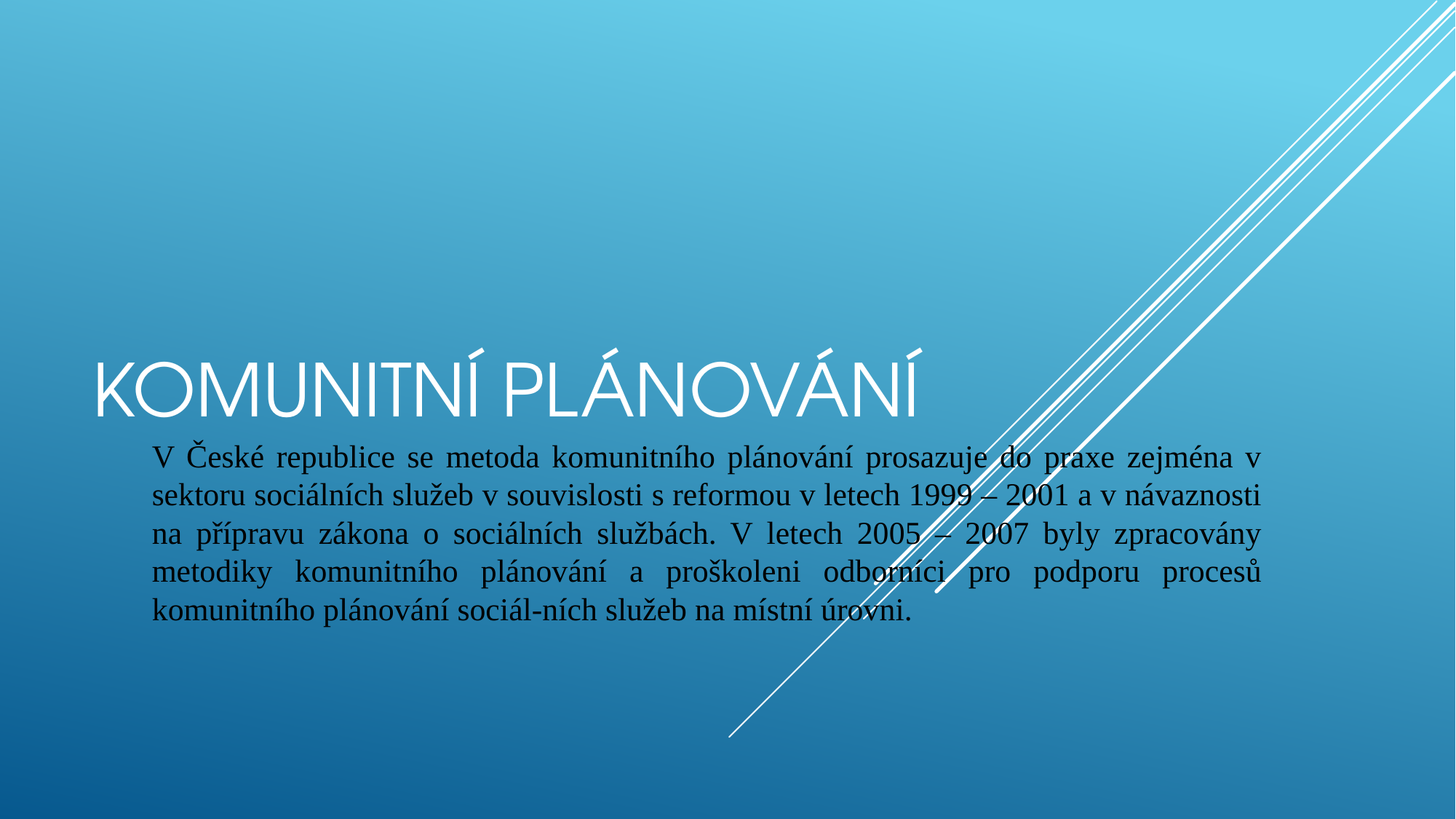

# Komunitní plánování
V České republice se metoda komunitního plánování prosazuje do praxe zejména v sektoru sociálních služeb v souvislosti s reformou v letech 1999 – 2001 a v návaznosti na přípravu zákona o sociálních službách. V letech 2005 – 2007 byly zpracovány metodiky komunitního plánování a proškoleni odborníci pro podporu procesů komunitního plánování sociál-ních služeb na místní úrovni.